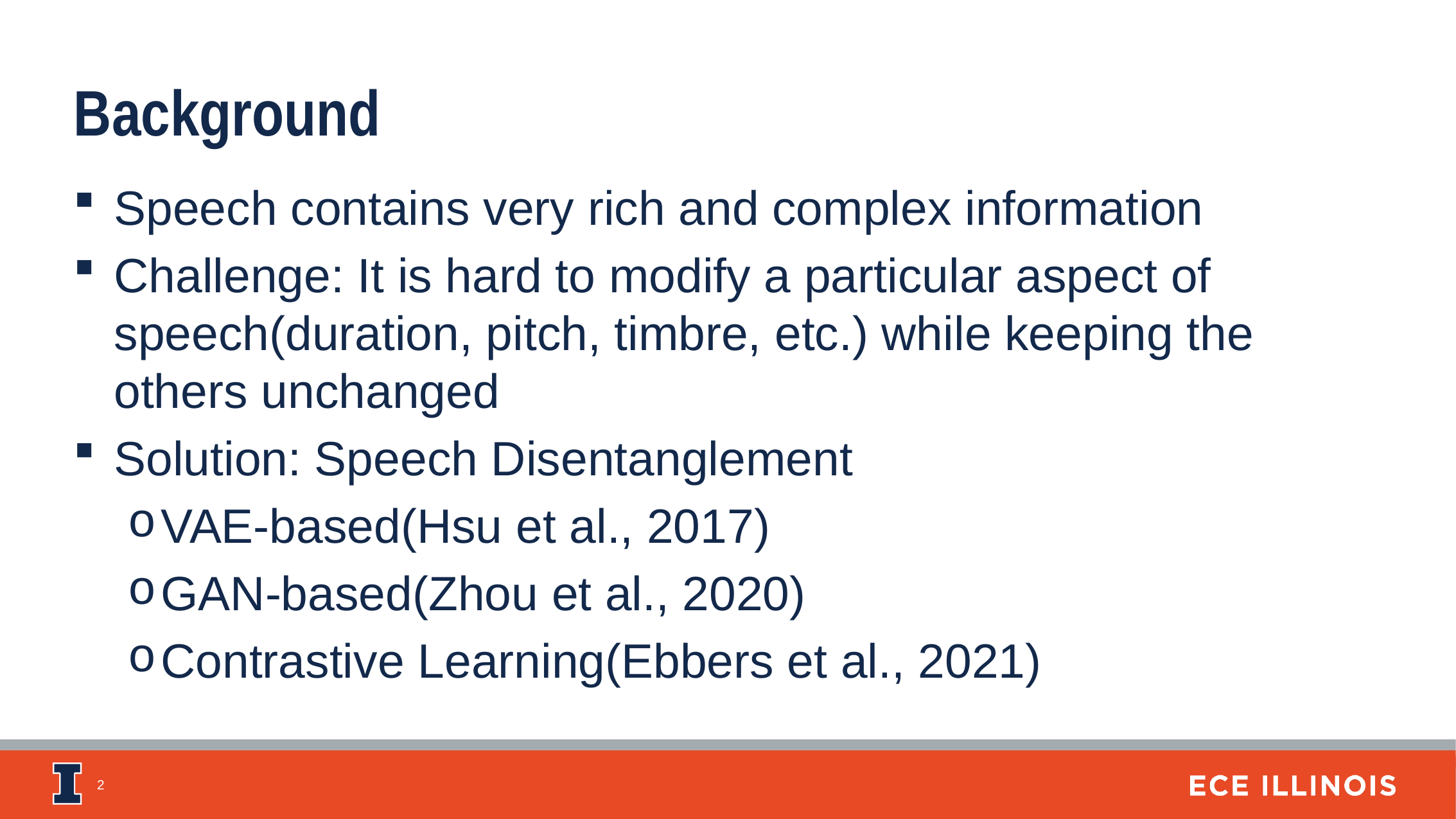

Background
Speech contains very rich and complex information
Challenge: It is hard to modify a particular aspect of speech(duration, pitch, timbre, etc.) while keeping the others unchanged
Solution: Speech Disentanglement
VAE-based(Hsu et al., 2017)
GAN-based(Zhou et al., 2020)
Contrastive Learning(Ebbers et al., 2021)
2